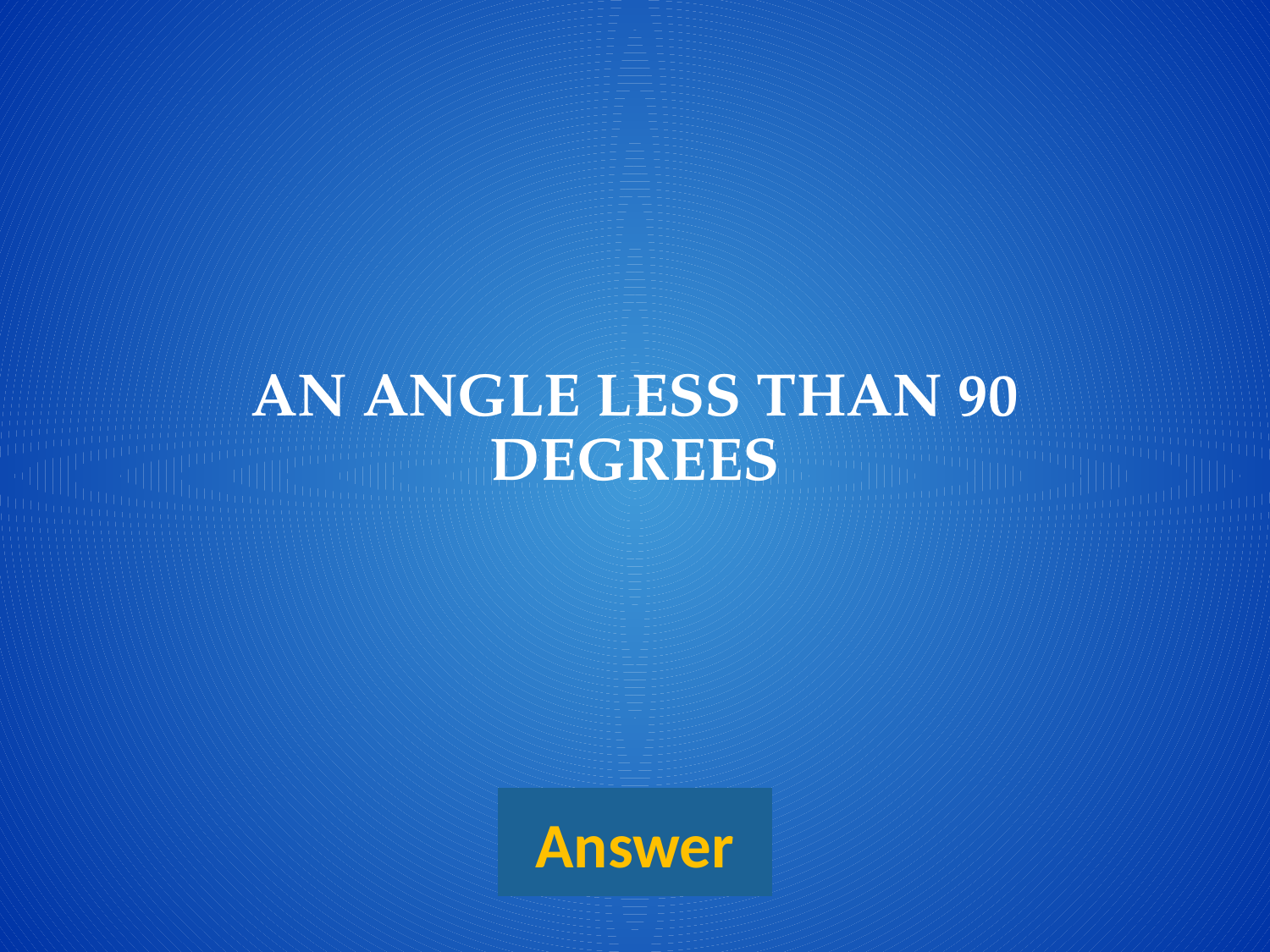

# An angle less than 90 degrees